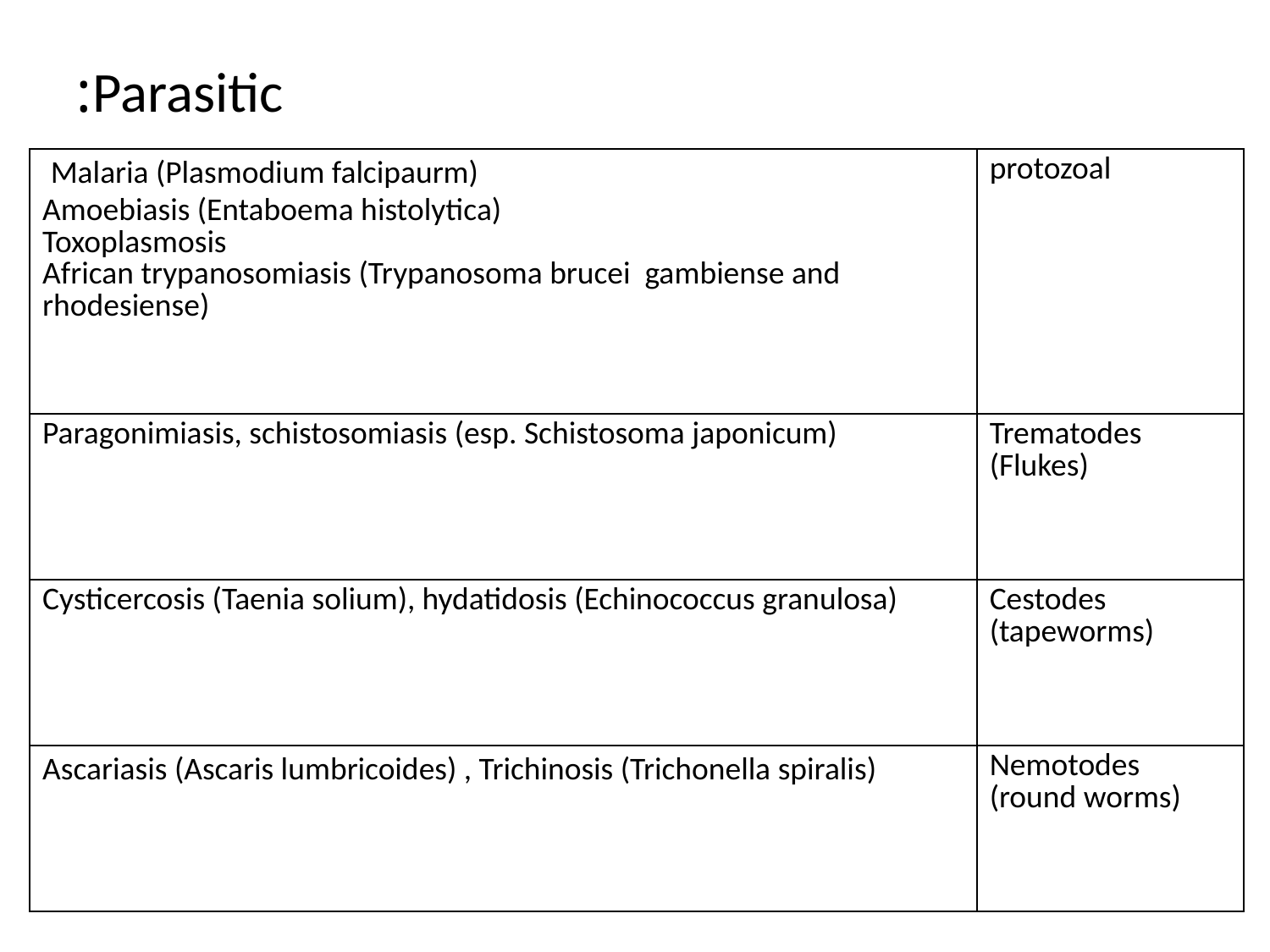

Parasitic:

| Malaria (Plasmodium falcipaurm) Amoebiasis (Entaboema histolytica) Toxoplasmosis African trypanosomiasis (Trypanosoma brucei gambiense and rhodesiense) | protozoal |
| --- | --- |
| Paragonimiasis, schistosomiasis (esp. Schistosoma japonicum) | Trematodes (Flukes) |
| Cysticercosis (Taenia solium), hydatidosis (Echinococcus granulosa) | Cestodes (tapeworms) |
| Ascariasis (Ascaris lumbricoides) , Trichinosis (Trichonella spiralis) | Nemotodes (round worms) |